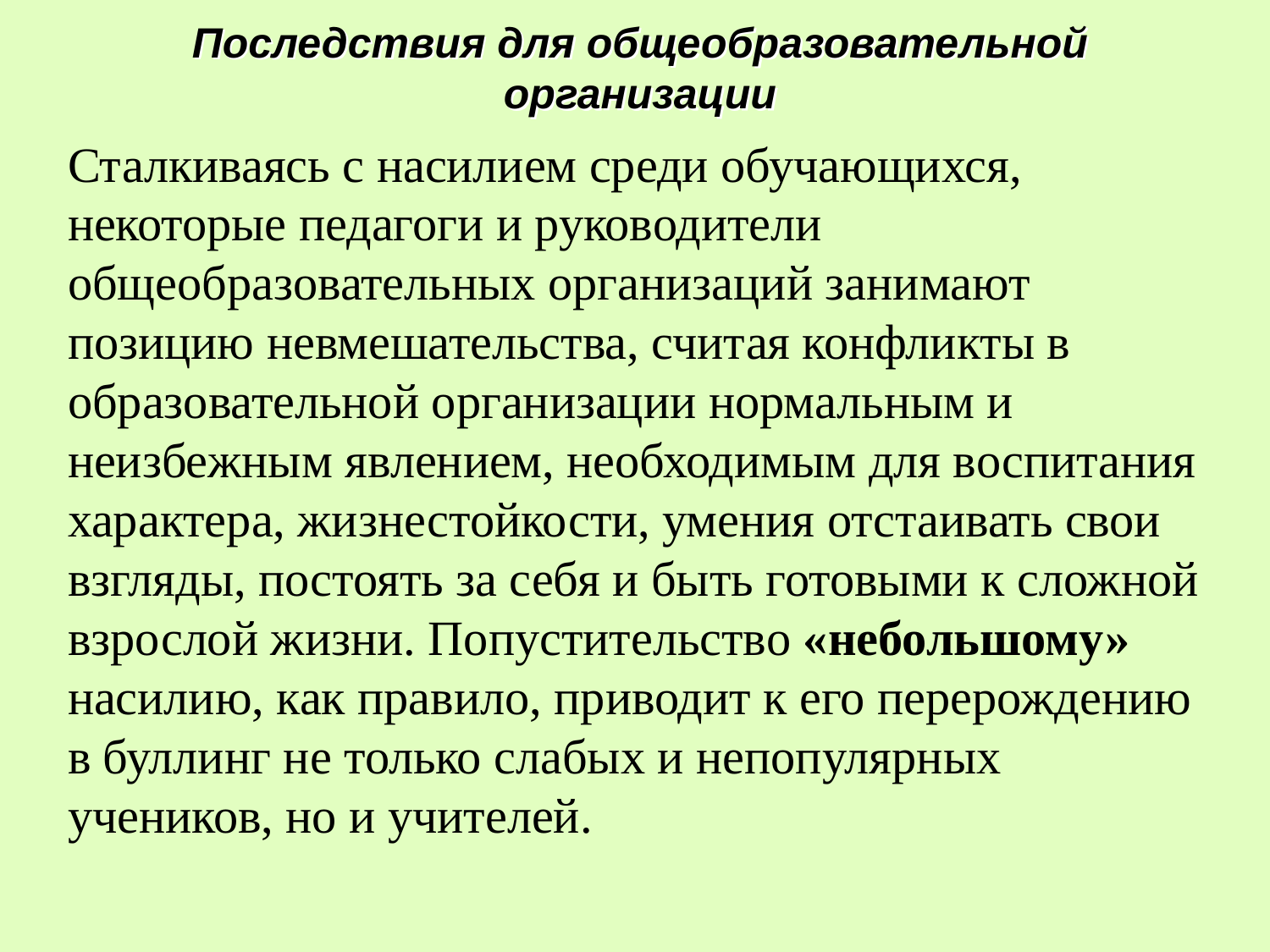

# Последствия для общеобразовательной организации
Сталкиваясь с насилием среди обучающихся, некоторые педагоги и руководители общеобразовательных организаций занимают позицию невмешательства, считая конфликты в образовательной организации нормальным и неизбежным явлением, необходимым для воспитания характера, жизнестойкости, умения отстаивать свои взгляды, постоять за себя и быть готовыми к сложной взрослой жизни. Попустительство «небольшому» насилию, как правило, приводит к его перерождению в буллинг не только слабых и непопулярных учеников, но и учителей.